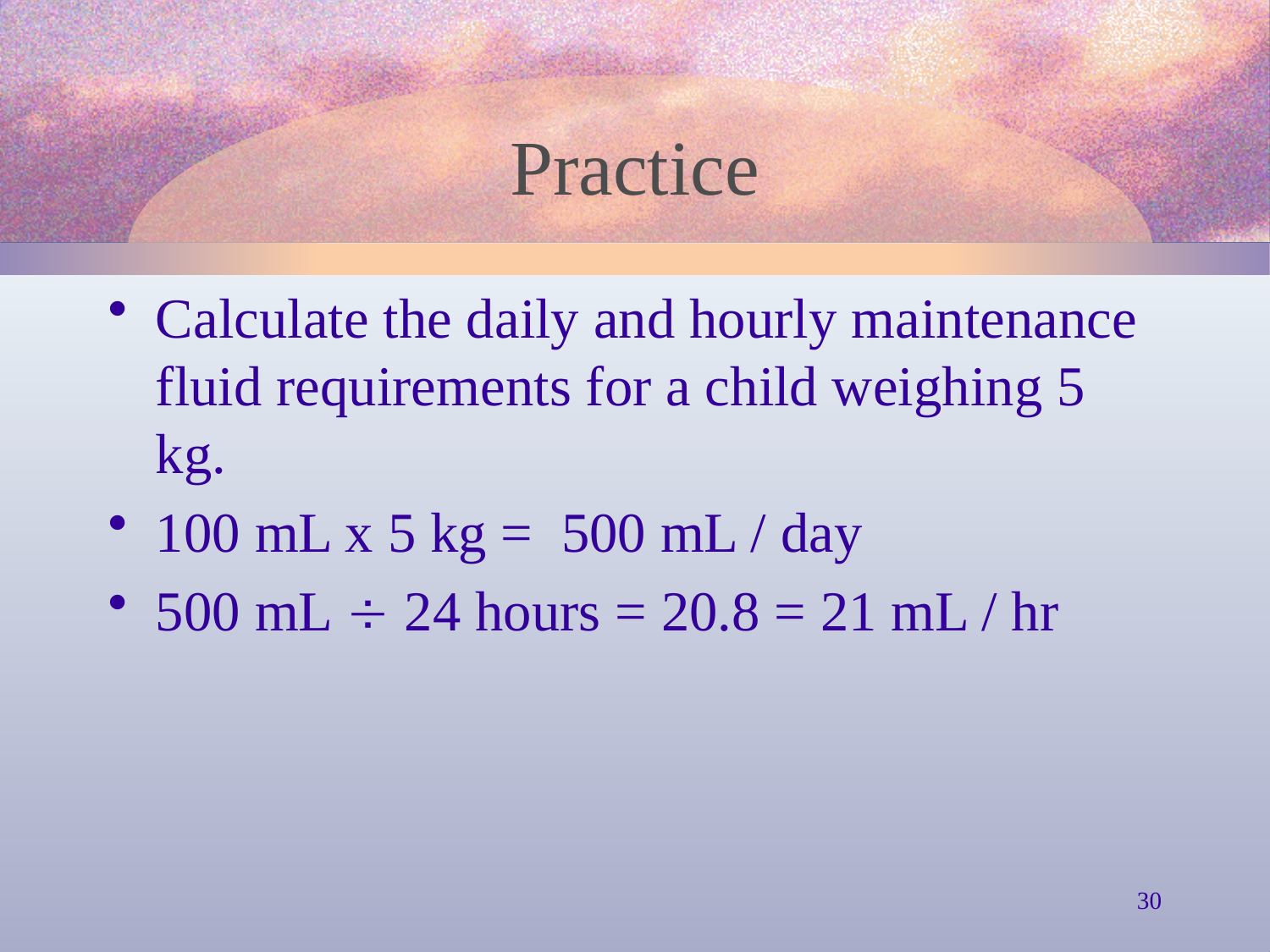

# Practice
Calculate the daily and hourly maintenance fluid requirements for a child weighing 5 kg.
100 mL x 5 kg =  500 mL / day
500 mL ÷ 24 hours = 20.8 = 21 mL / hr

30